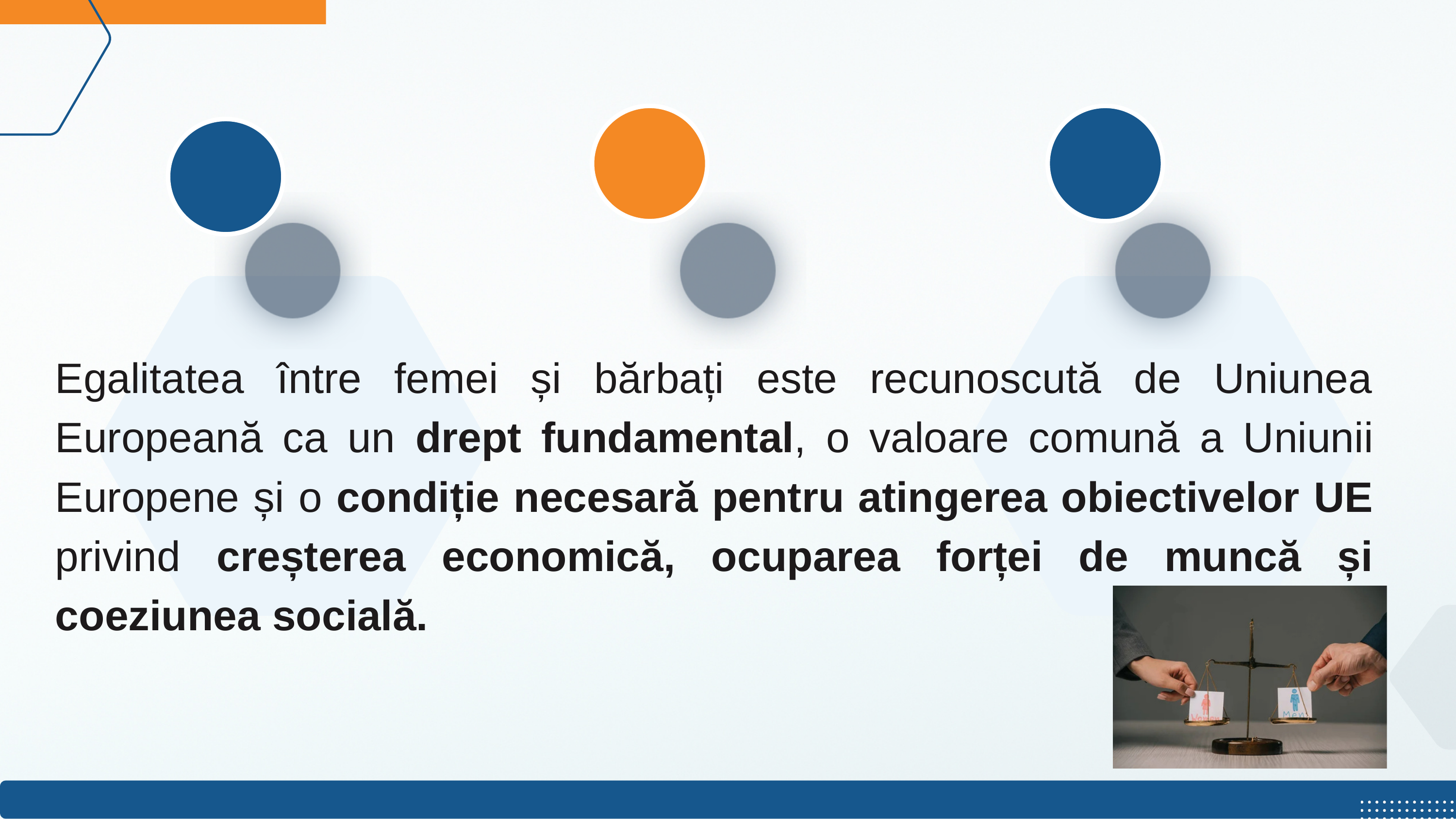

Egalitatea între femei și bărbați este recunoscută de Uniunea Europeană ca un drept fundamental, o valoare comună a Uniunii Europene și o condiție necesară pentru atingerea obiectivelor UE privind creșterea economică, ocuparea forței de muncă și coeziunea socială.